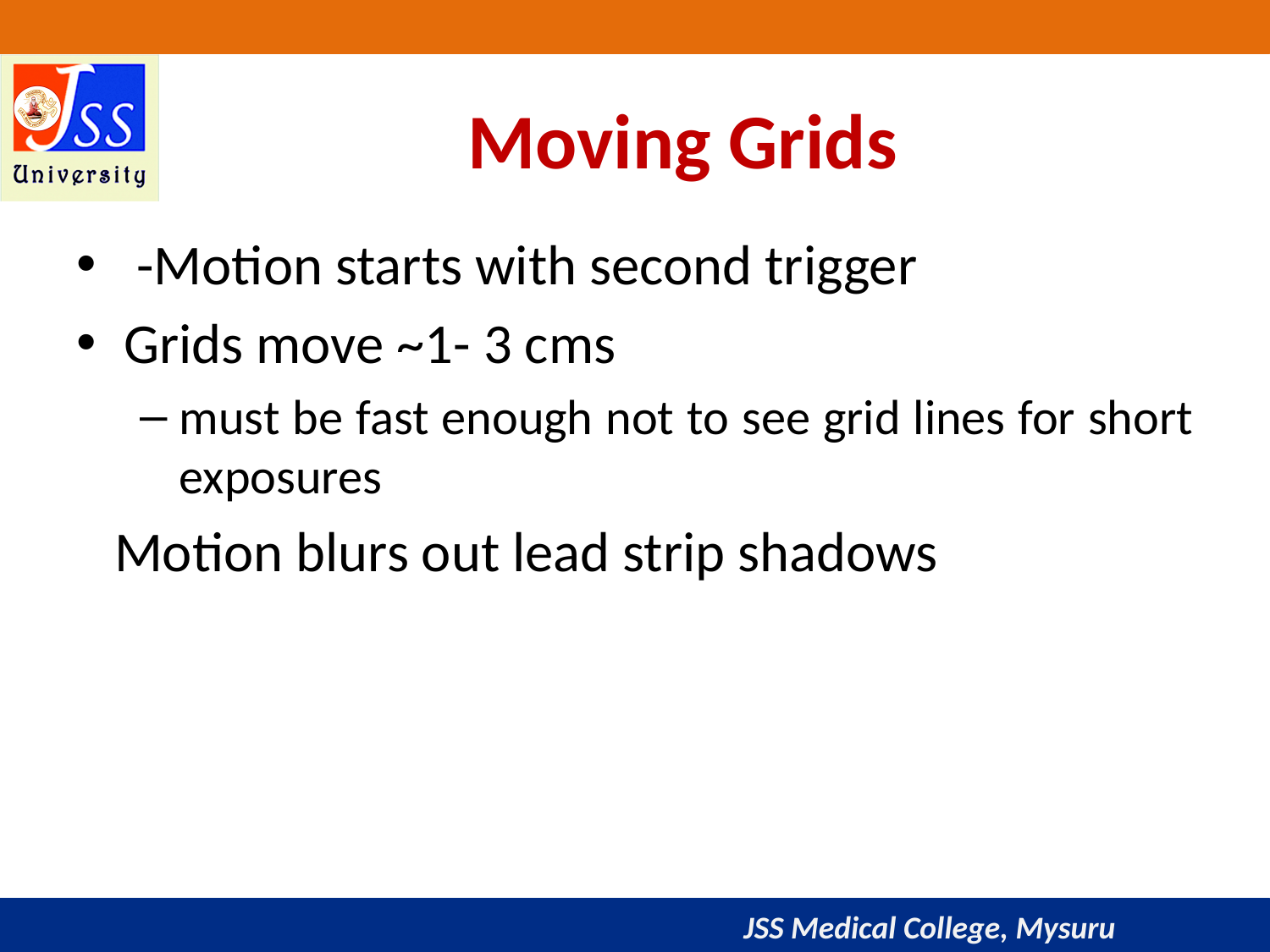

# Moving Grids
 -Motion starts with second trigger
Grids move ~1- 3 cms
must be fast enough not to see grid lines for short exposures
   Motion blurs out lead strip shadows